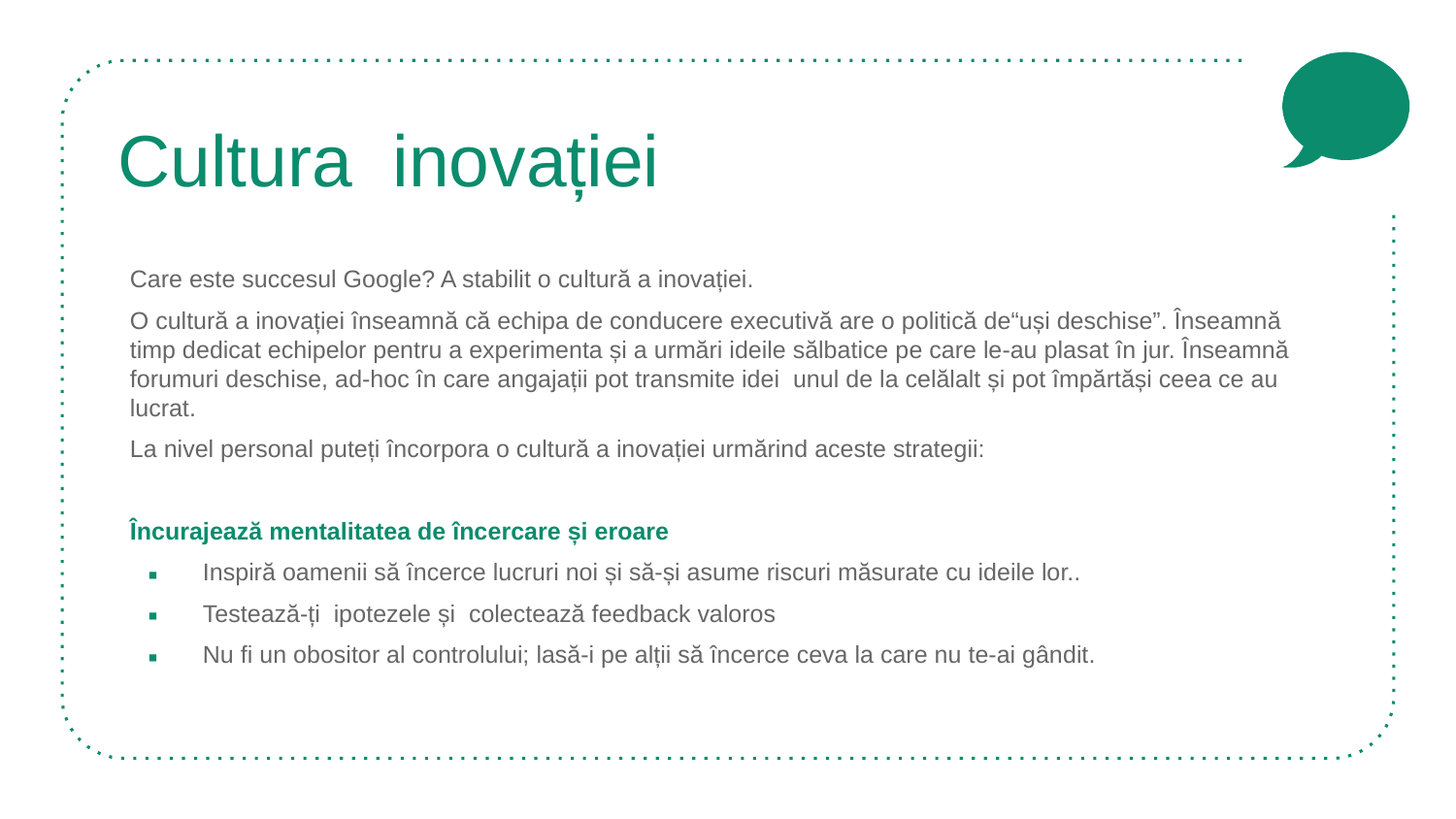

# Cultura  inovației
Care este succesul Google? A stabilit o cultură a inovației.
O cultură a inovației înseamnă că echipa de conducere executivă are o politică de“uși deschise”. Înseamnă timp dedicat echipelor pentru a experimenta și a urmări ideile sălbatice pe care le-au plasat în jur. Înseamnă forumuri deschise, ad-hoc în care angajații pot transmite idei  unul de la celălalt și pot împărtăși ceea ce au lucrat.
La nivel personal puteți încorpora o cultură a inovației urmărind aceste strategii:

Încurajează mentalitatea de încercare și eroare
Inspiră oamenii să încerce lucruri noi și să-și asume riscuri măsurate cu ideile lor..
Testează-ți  ipotezele și  colectează feedback valoros
Nu fi un obositor al controlului; lasă-i pe alții să încerce ceva la care nu te-ai gândit.